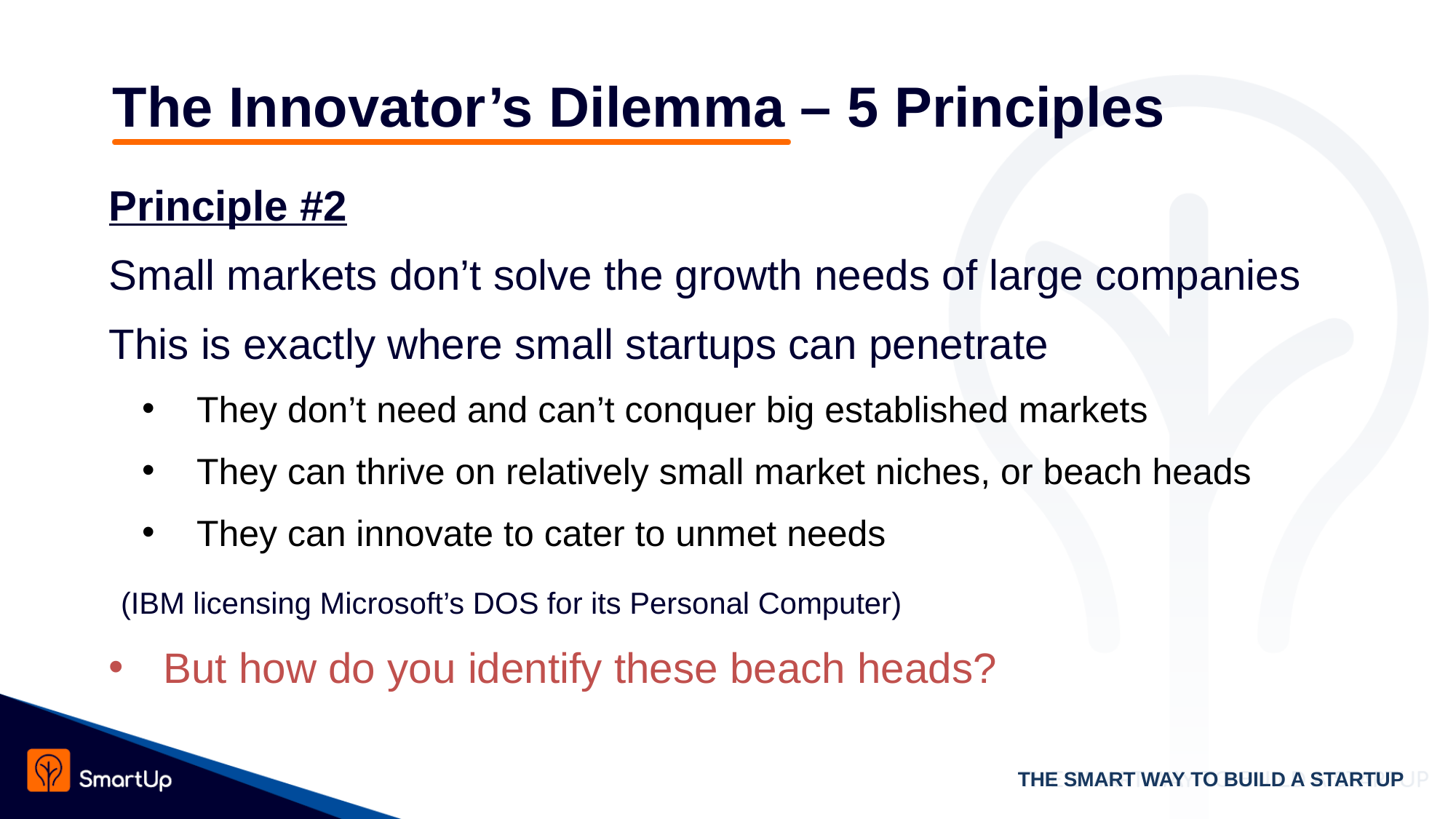

# The Innovator’s Dilemma – 5 Principles
Principle #2
Small markets don’t solve the growth needs of large companies
This is exactly where small startups can penetrate
They don’t need and can’t conquer big established markets
They can thrive on relatively small market niches, or beach heads
They can innovate to cater to unmet needs
 (IBM licensing Microsoft’s DOS for its Personal Computer)
But how do you identify these beach heads?

THE SMART WAY TO BUILD A STARTUP